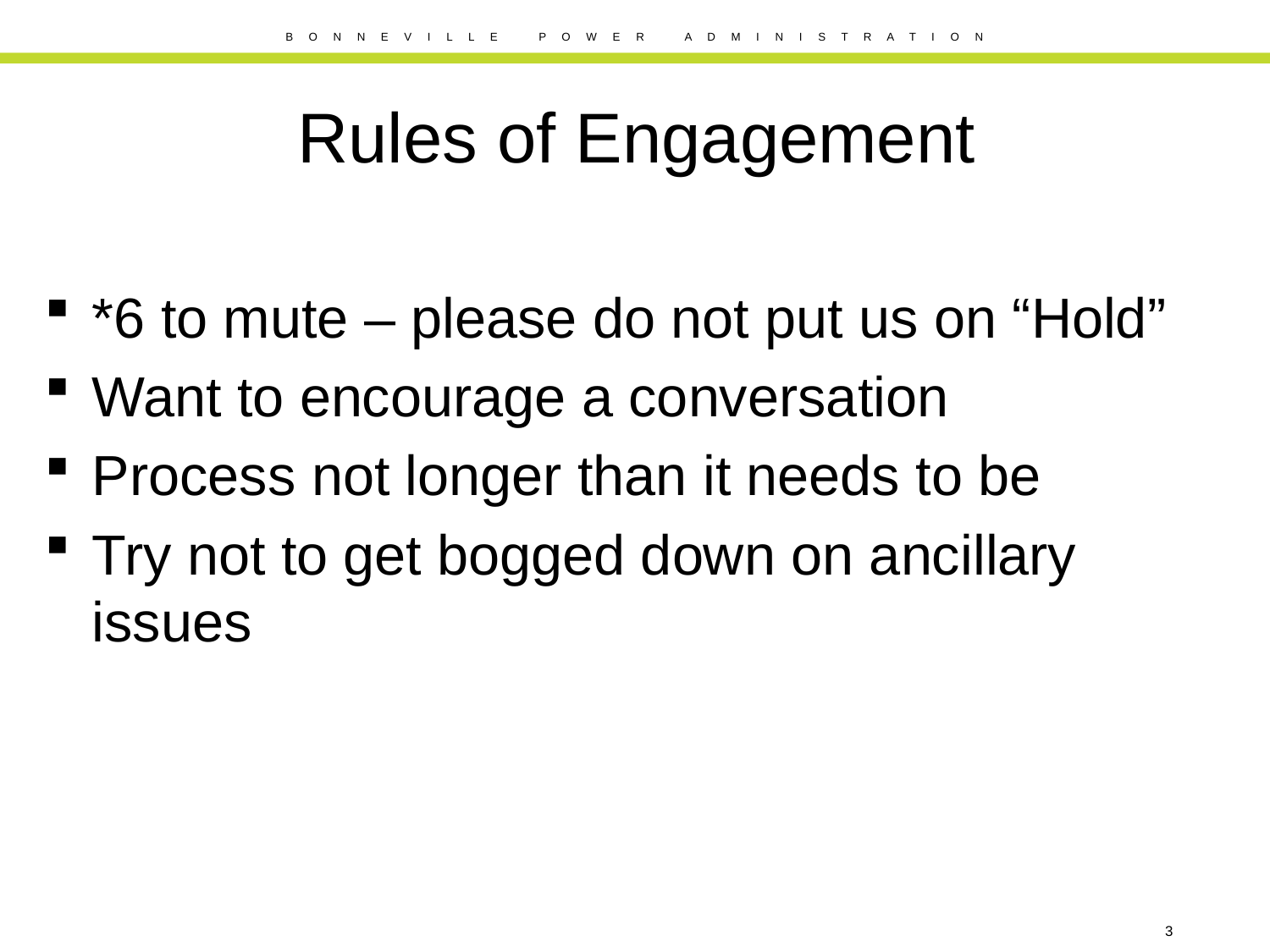

# Rules of Engagement
*6 to mute – please do not put us on “Hold”
Want to encourage a conversation
Process not longer than it needs to be
Try not to get bogged down on ancillary issues

3